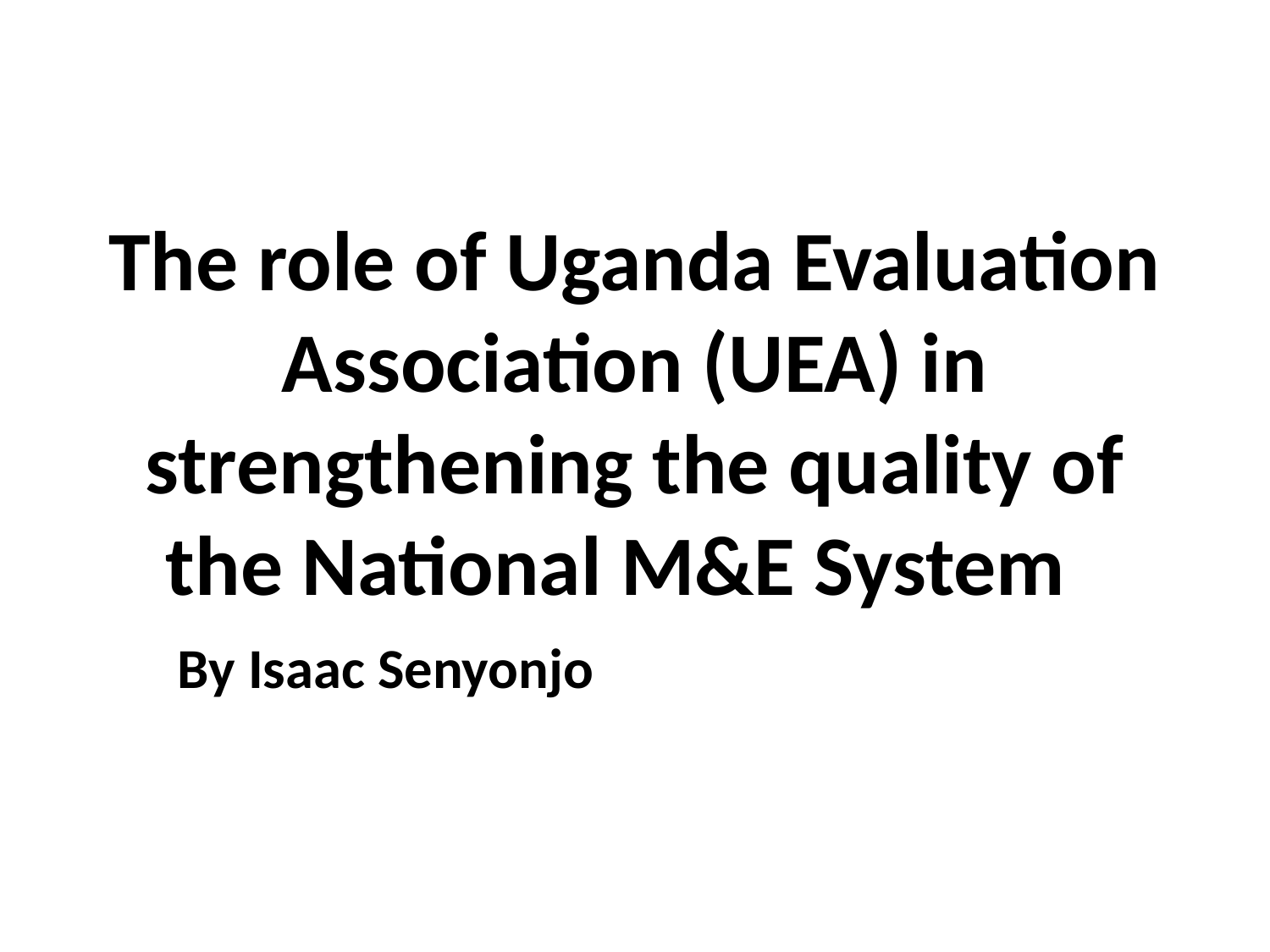

# The role of Uganda Evaluation Association (UEA) in strengthening the quality of the National M&E System
By Isaac Senyonjo